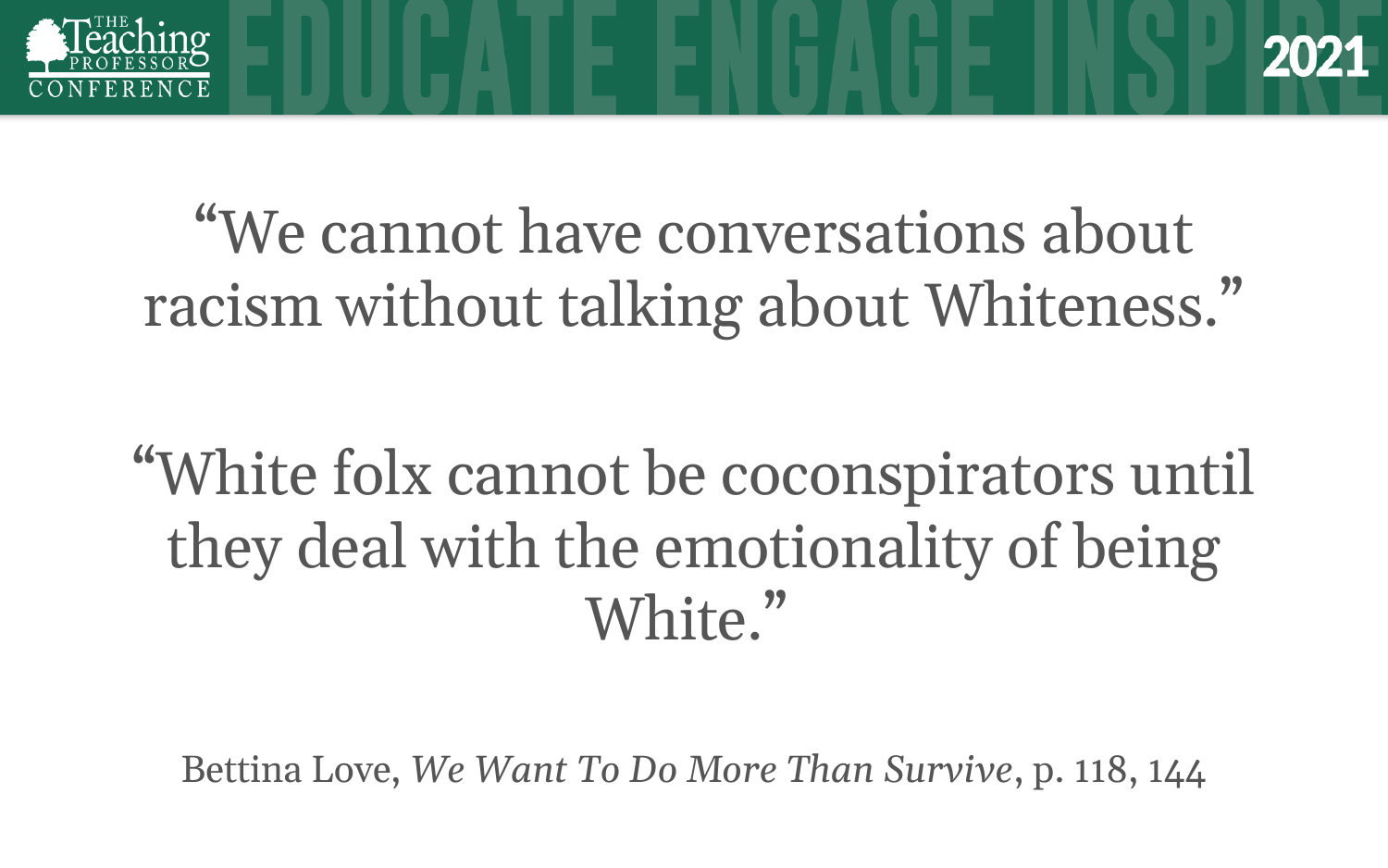

“We cannot have conversations about racism without talking about Whiteness.”

“White folx cannot be coconspirators until they deal with the emotionality of being White.”

Bettina Love, We Want To Do More Than Survive, p. 118, 144